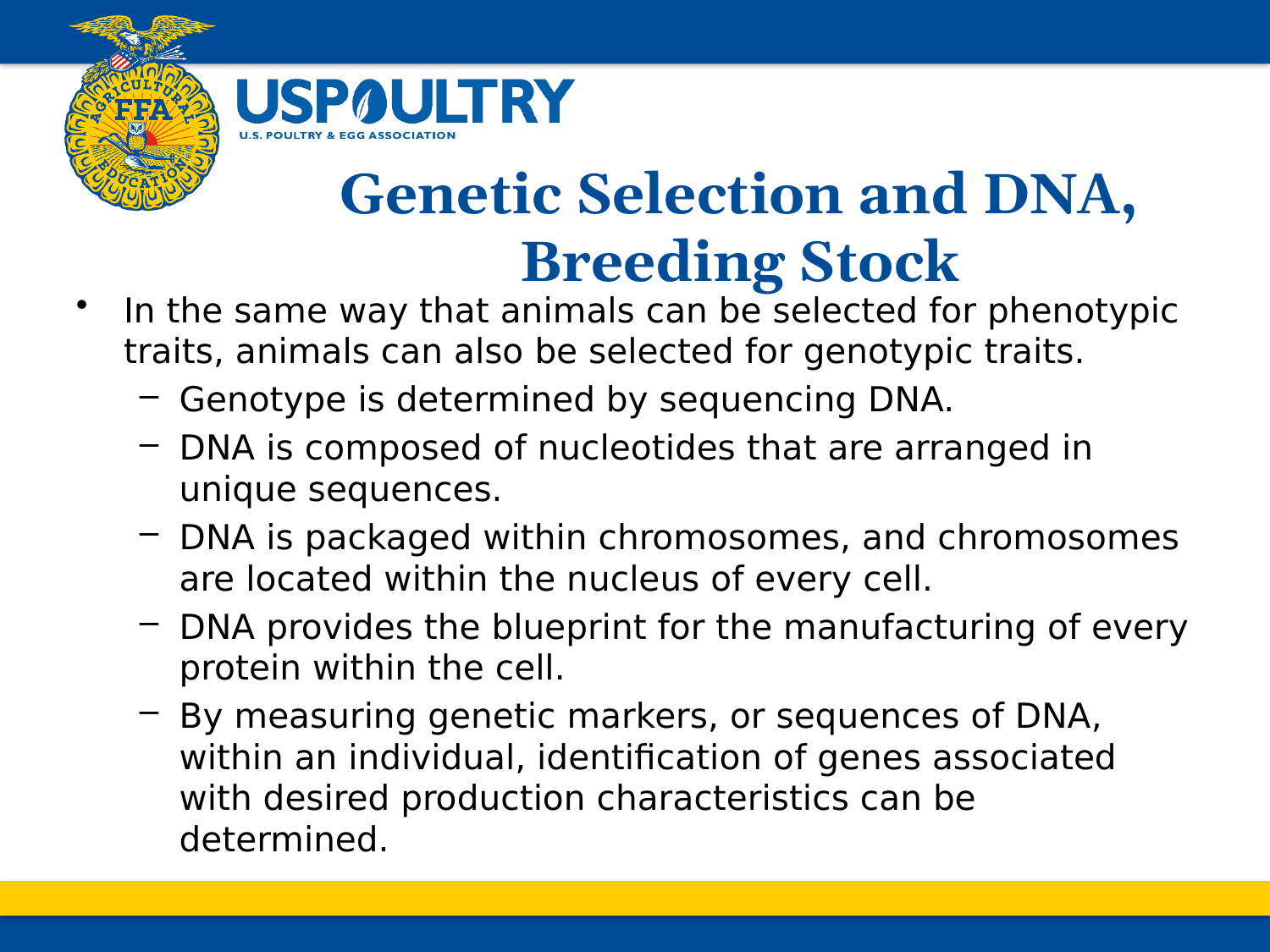

# Genetic Selection and DNA, Breeding Stock
In the same way that animals can be selected for phenotypic traits, animals can also be selected for genotypic traits.
Genotype is determined by sequencing DNA.
DNA is composed of nucleotides that are arranged in unique sequences.
DNA is packaged within chromosomes, and chromosomes are located within the nucleus of every cell.
DNA provides the blueprint for the manufacturing of every protein within the cell.
By measuring genetic markers, or sequences of DNA, within an individual, identification of genes associated with desired production characteristics can be determined.